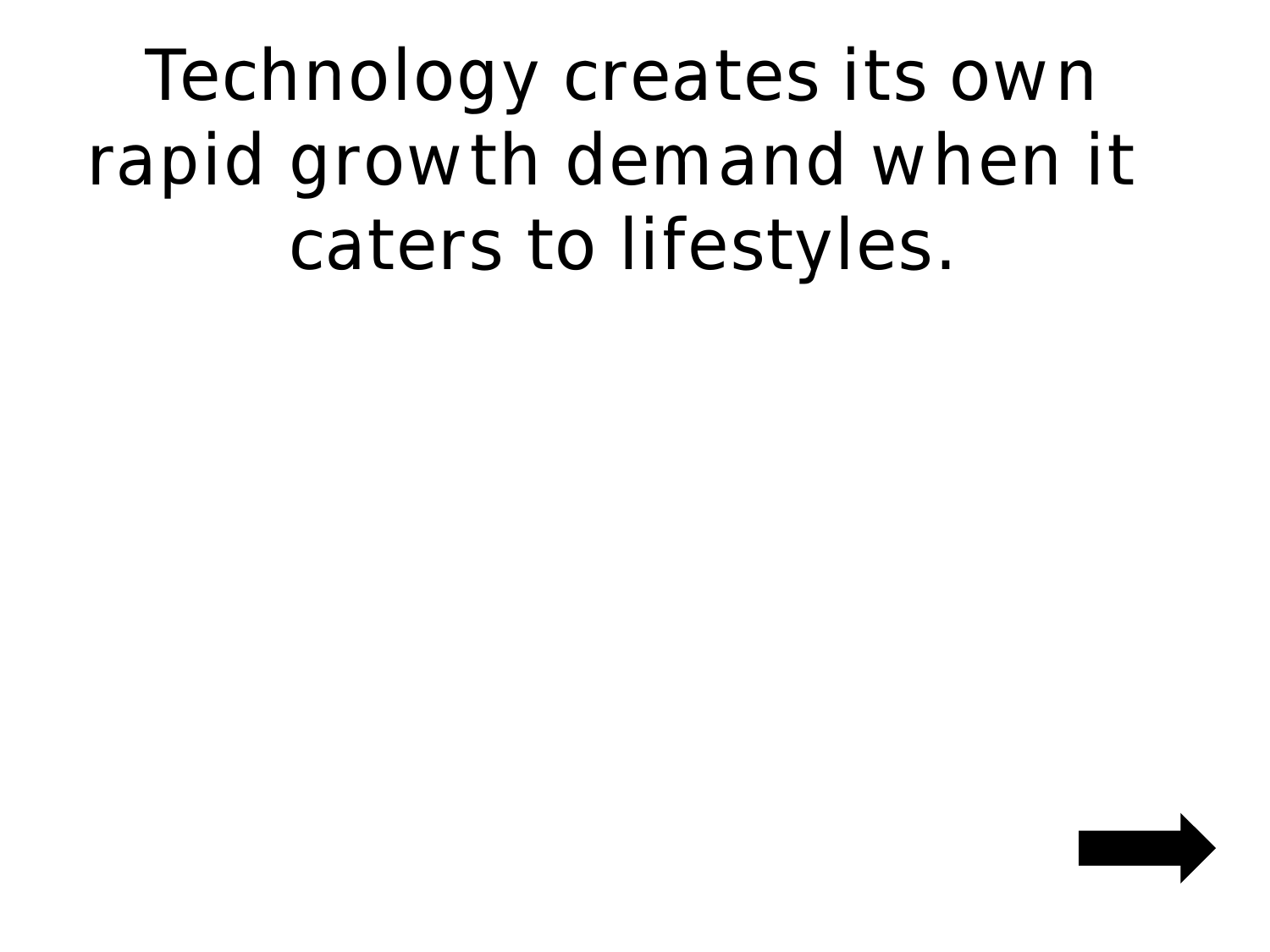

# Technology creates its own rapid growth demand when it caters to lifestyles.